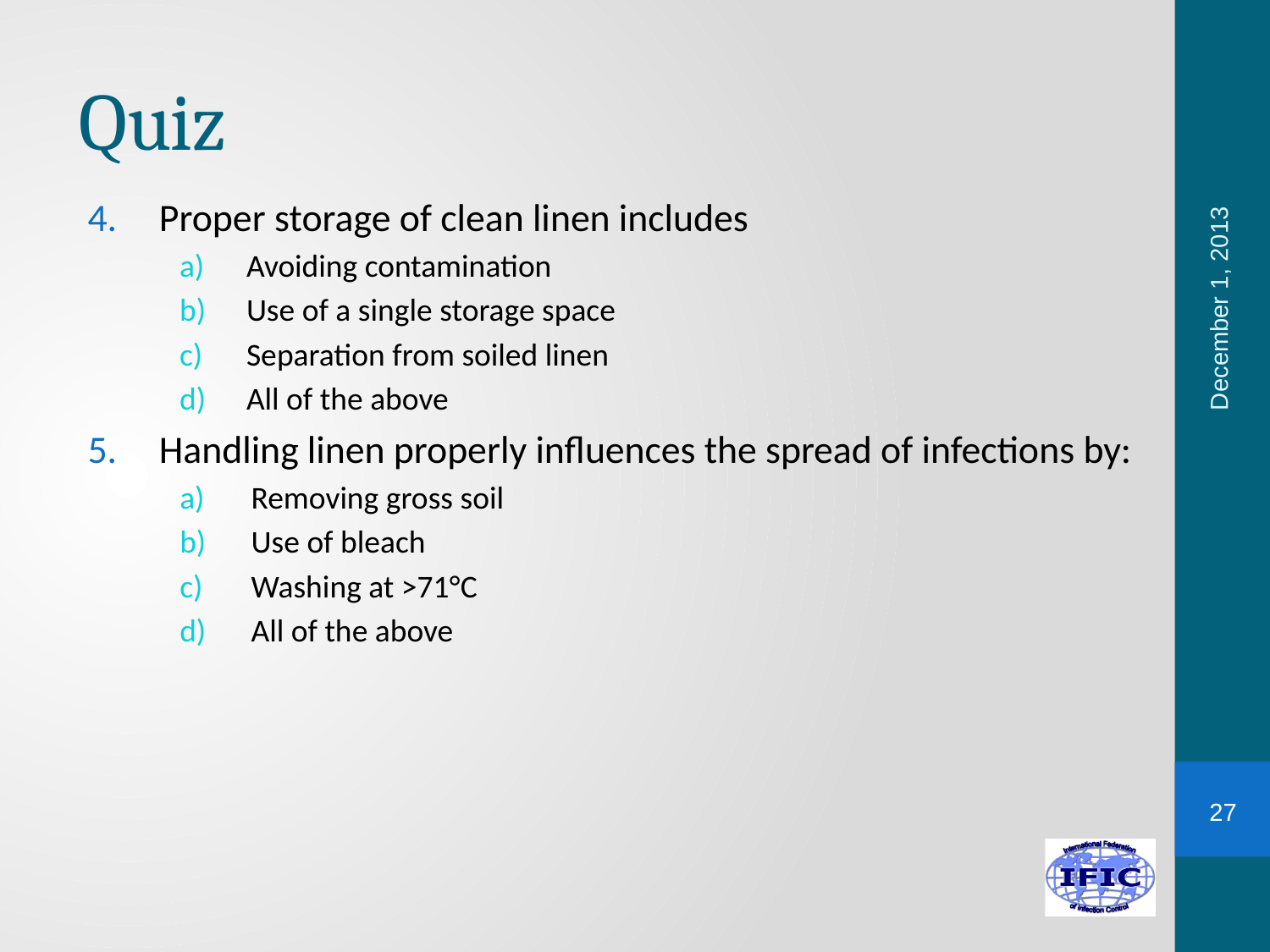

# Quiz
Proper storage of clean linen includes
Avoiding contamination
Use of a single storage space
Separation from soiled linen
All of the above
Handling linen properly influences the spread of infections by:
Removing gross soil
Use of bleach
Washing at >71°C
All of the above

December 1, 2013
27